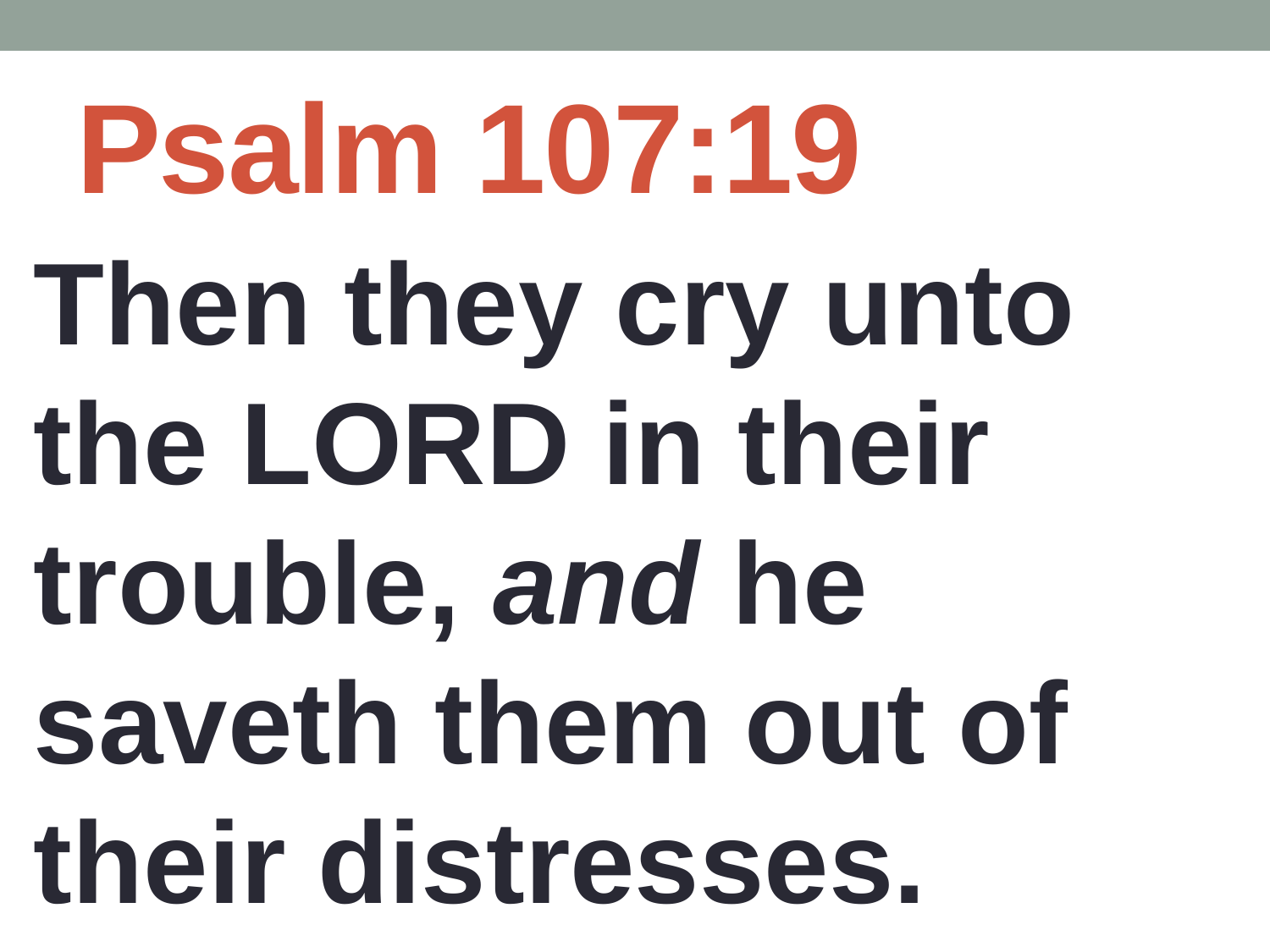

# Psalm 107:19
Then they cry unto the LORD in their trouble, and he saveth them out of their distresses.